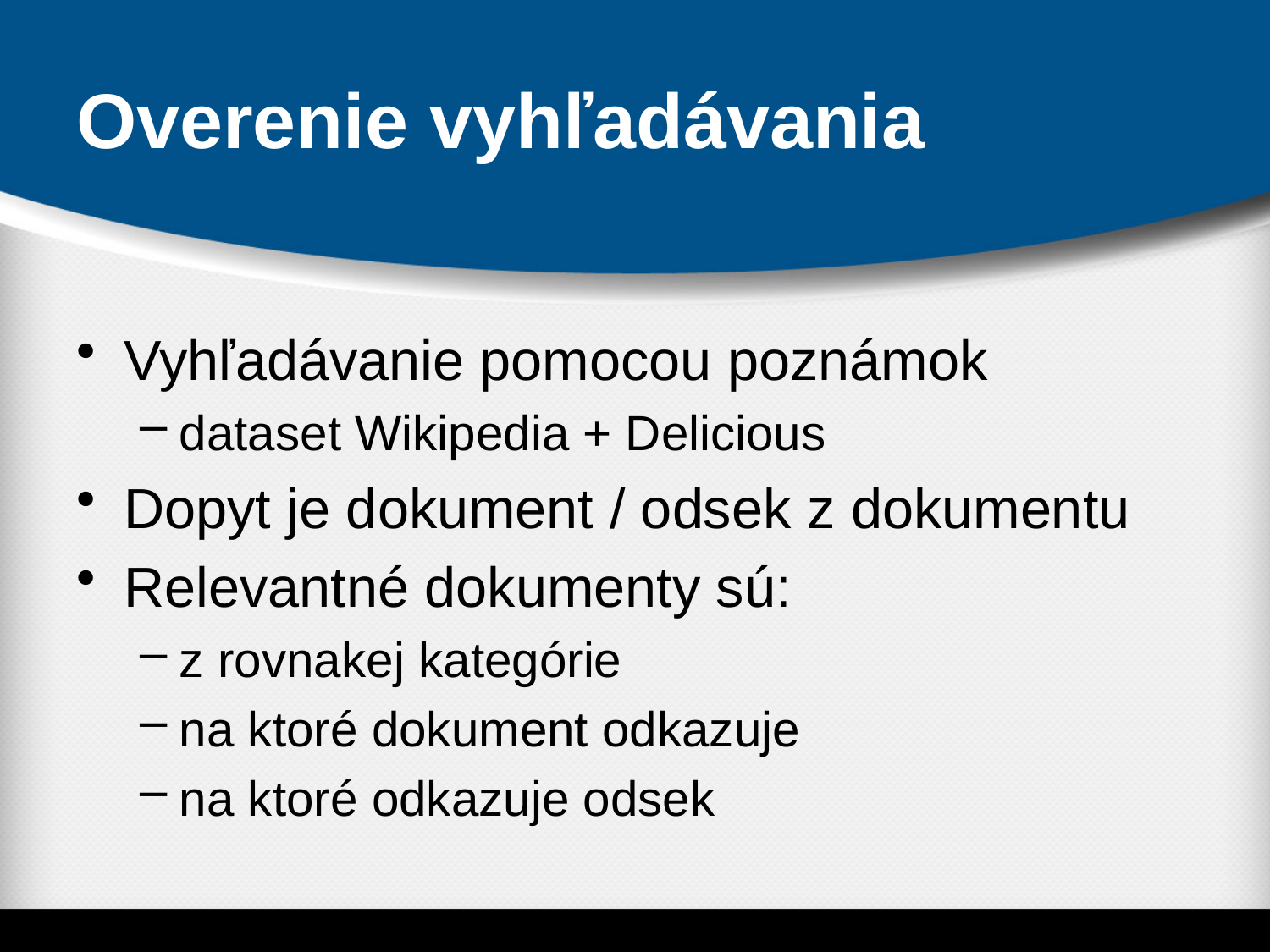

# Overenie vyhľadávania
Vyhľadávanie pomocou poznámok
dataset Wikipedia + Delicious
Dopyt je dokument / odsek z dokumentu
Relevantné dokumenty sú:
z rovnakej kategórie
na ktoré dokument odkazuje
na ktoré odkazuje odsek